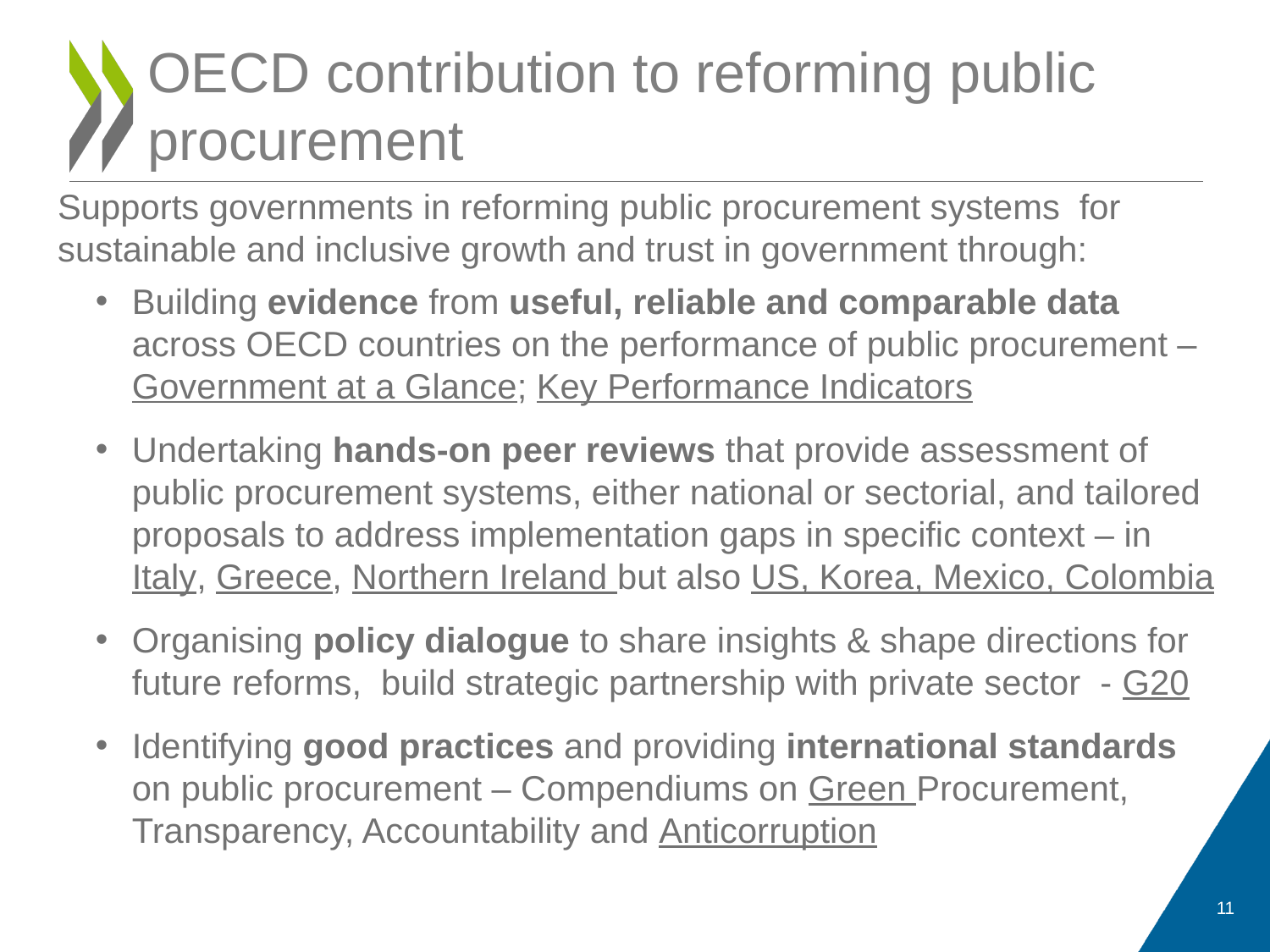

OECD contribution to reforming public procurement
Supports governments in reforming public procurement systems  for sustainable and inclusive growth and trust in government through:
Building evidence from useful, reliable and comparable data across OECD countries on the performance of public procurement – Government at a Glance; Key Performance Indicators
Undertaking hands-on peer reviews that provide assessment of public procurement systems, either national or sectorial, and tailored proposals to address implementation gaps in specific context – in Italy, Greece, Northern Ireland but also US, Korea, Mexico, Colombia
Organising policy dialogue to share insights & shape directions for future reforms,  build strategic partnership with private sector  - G20
Identifying good practices and providing international standards on public procurement – Compendiums on Green Procurement,  Transparency, Accountability and Anticorruption
11